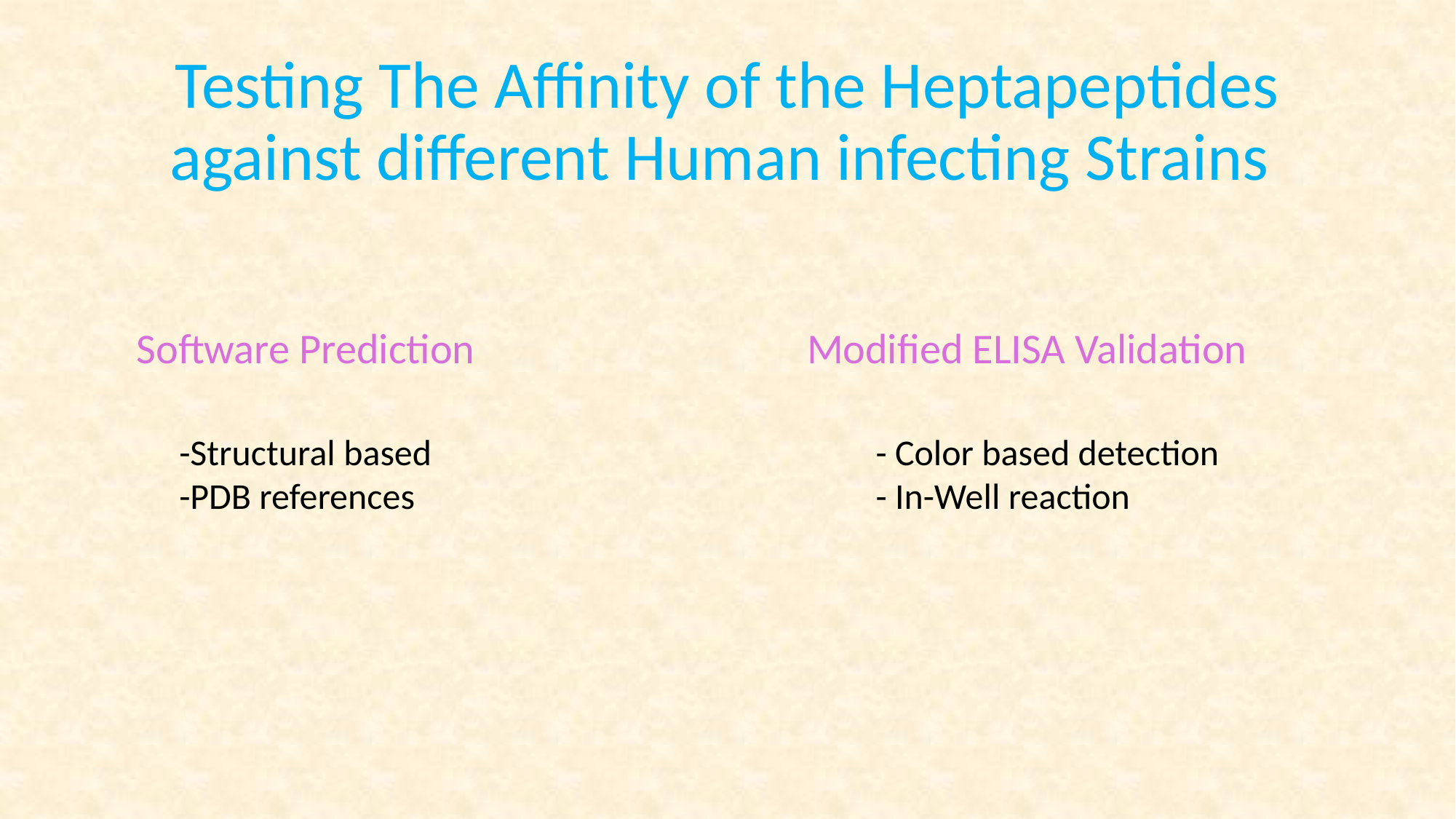

# Testing The Affinity of the Heptapeptides against different Human infecting Strains
Software Prediction
Modified ELISA Validation
-Structural based
-PDB references

- Color based detection
- In-Well reaction